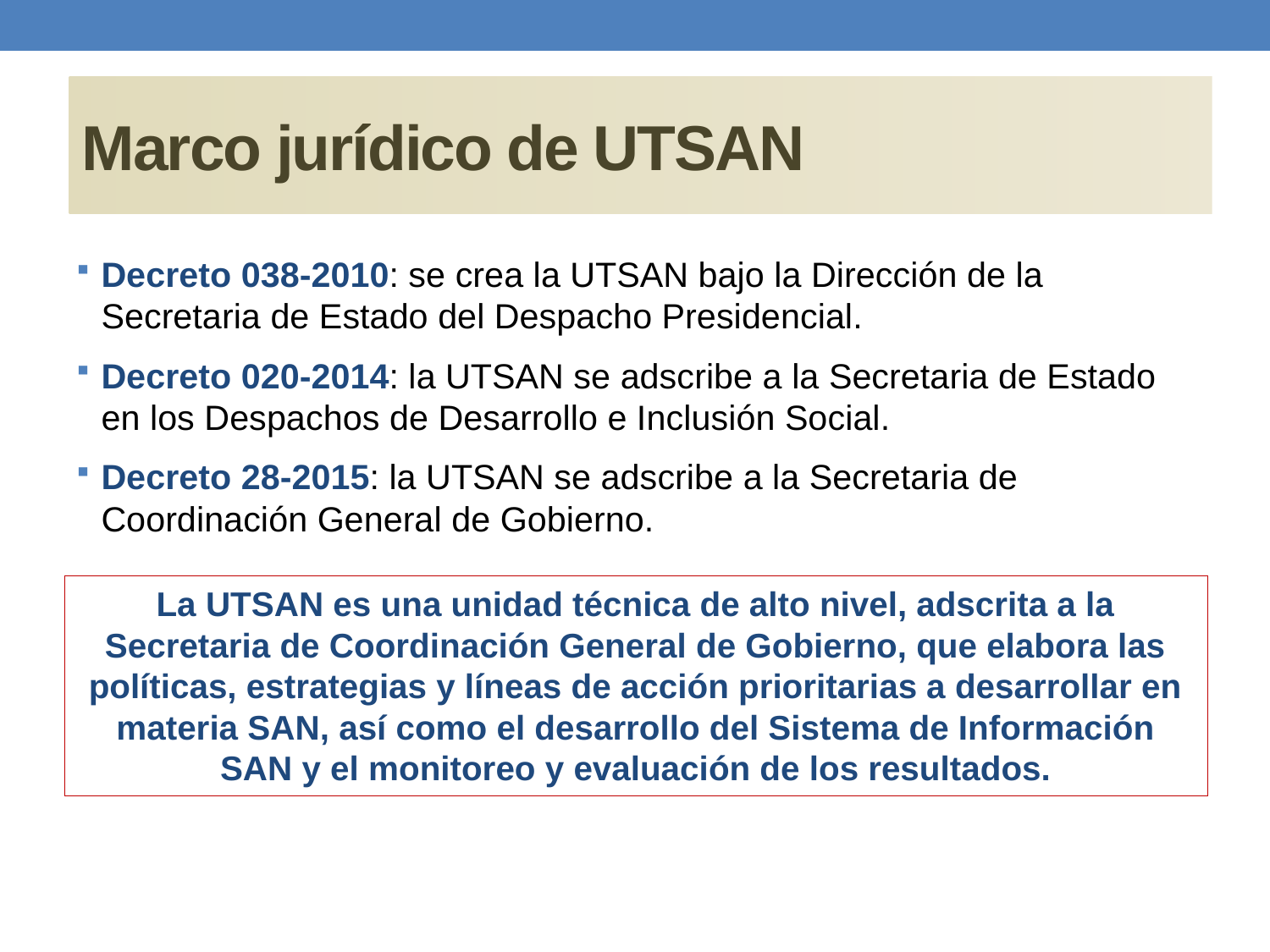

# Marco jurídico de UTSAN
Decreto 038-2010: se crea la UTSAN bajo la Dirección de la Secretaria de Estado del Despacho Presidencial.
Decreto 020-2014: la UTSAN se adscribe a la Secretaria de Estado en los Despachos de Desarrollo e Inclusión Social.
Decreto 28-2015: la UTSAN se adscribe a la Secretaria de Coordinación General de Gobierno.
La UTSAN es una unidad técnica de alto nivel, adscrita a la Secretaria de Coordinación General de Gobierno, que elabora las políticas, estrategias y líneas de acción prioritarias a desarrollar en materia SAN, así como el desarrollo del Sistema de Información SAN y el monitoreo y evaluación de los resultados.